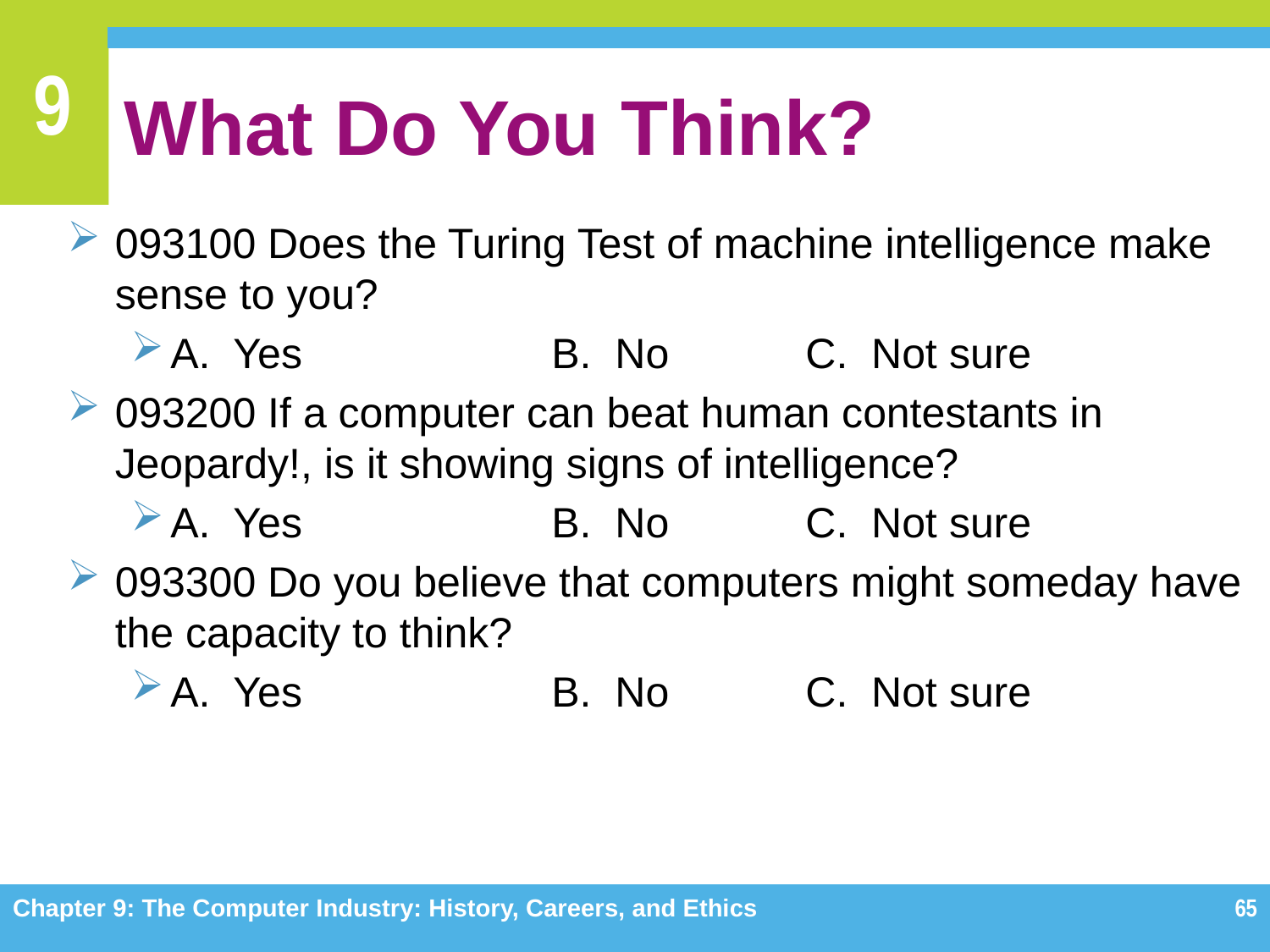

# What Do You Think?
093100 Does the Turing Test of machine intelligence make sense to you?
A.  Yes		B.  No		C.  Not sure
093200 If a computer can beat human contestants in Jeopardy!, is it showing signs of intelligence?
A.  Yes		B.  No		C.  Not sure
093300 Do you believe that computers might someday have the capacity to think?
A.  Yes		B.  No		C.  Not sure
Chapter 9: The Computer Industry: History, Careers, and Ethics
65